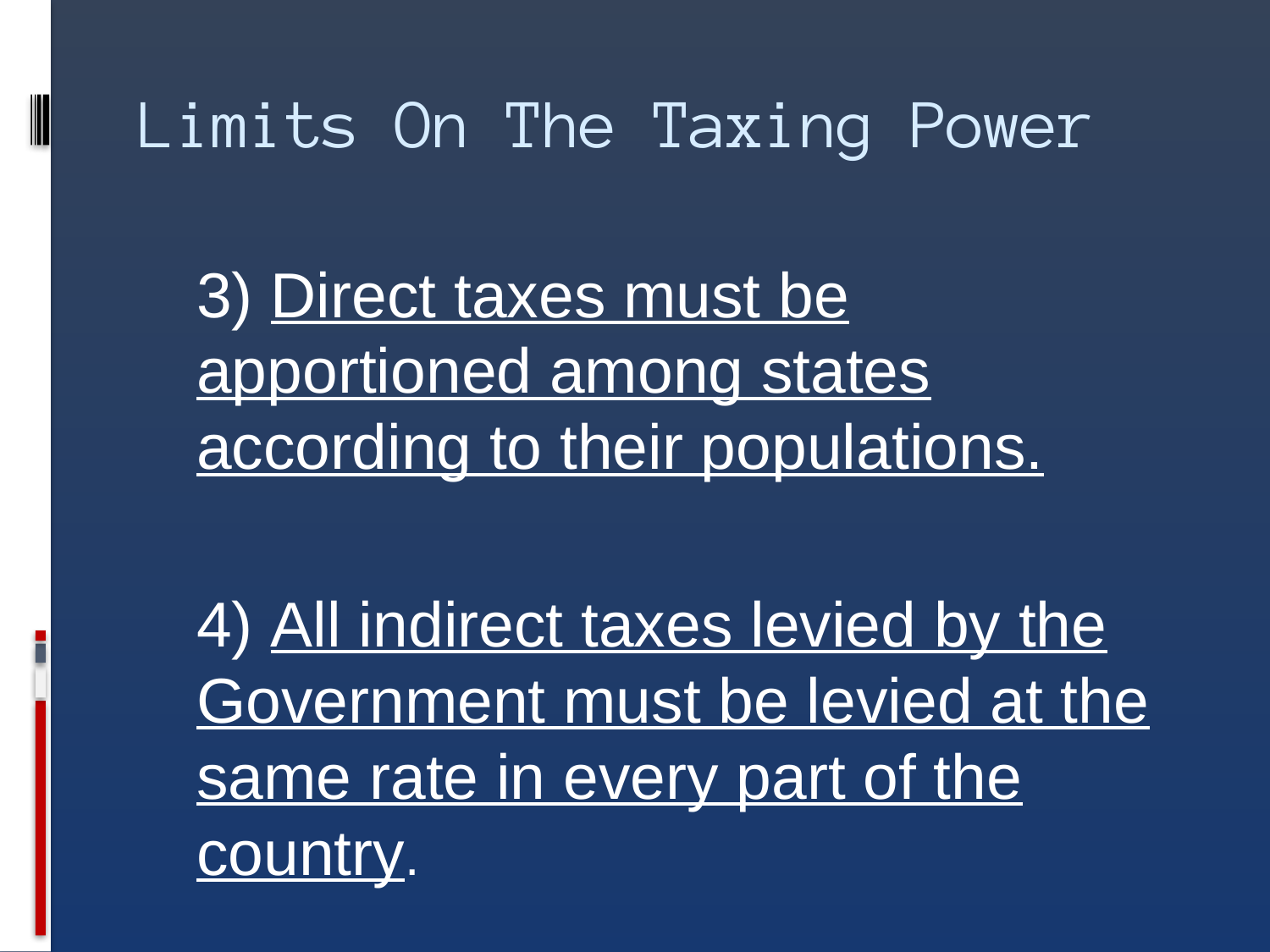

# Limits On The Taxing Power
	3) Direct taxes must be apportioned among states according to their populations.

	4) All indirect taxes levied by the Government must be levied at the same rate in every part of the country.